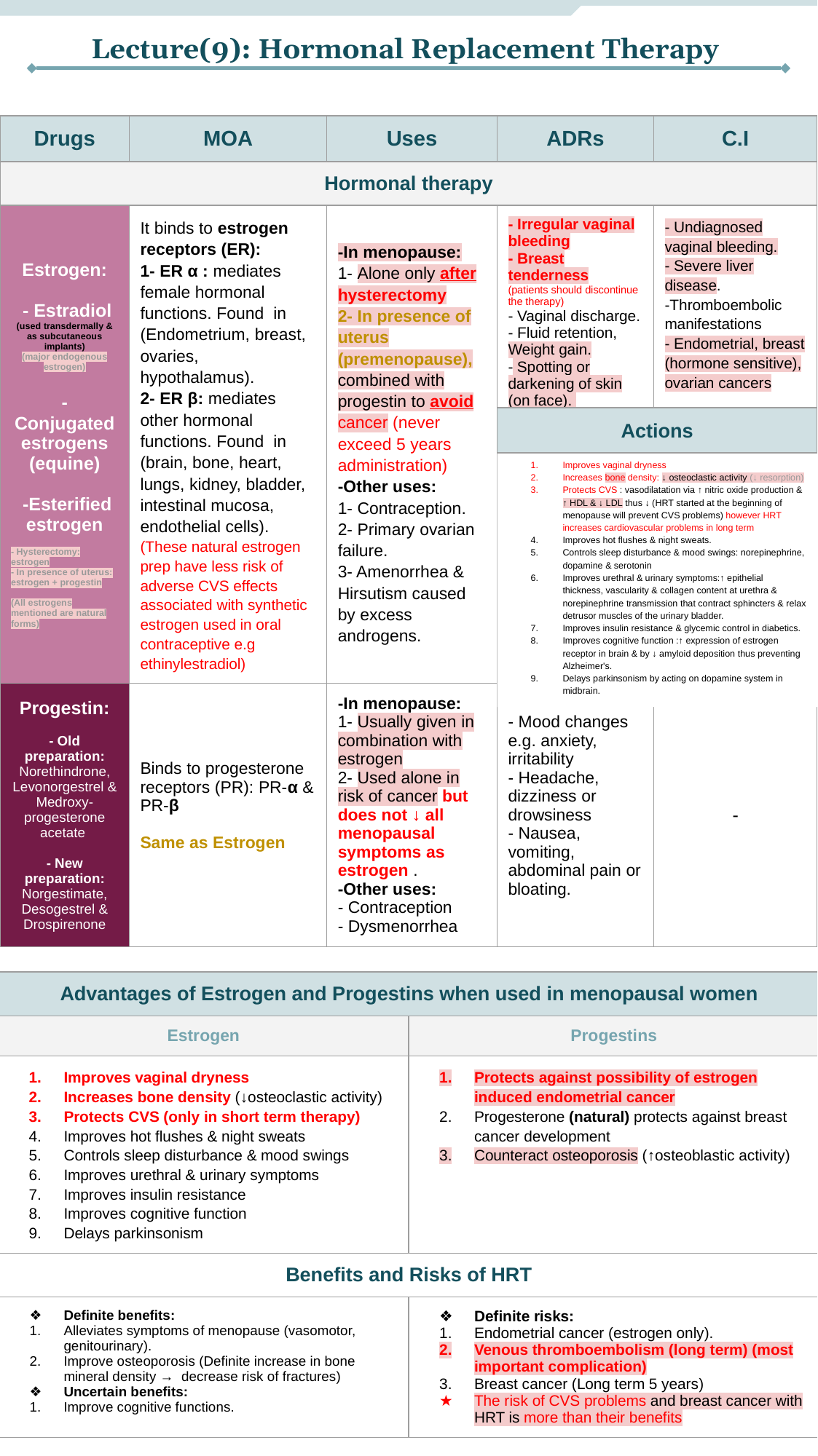

Lecture(9): Hormonal Replacement Therapy
| Drugs | MOA | Uses | ADRs | C.I |
| --- | --- | --- | --- | --- |
| Hormonal therapy |  |  |  |  |
| Estrogen: - Estradiol (used transdermally & as subcutaneous implants) (major endogenous estrogen) - Conjugated estrogens (equine) -Esterified estrogen - Hysterectomy: estrogen - In presence of uterus: estrogen + progestin (All estrogens mentioned are natural forms) | It binds to estrogen receptors (ER): 1- ER α : mediates female hormonal functions. Found in (Endometrium, breast, ovaries, hypothalamus). 2- ER β: mediates other hormonal functions. Found in (brain, bone, heart, lungs, kidney, bladder, intestinal mucosa, endothelial cells). (These natural estrogen prep have less risk of adverse CVS effects associated with synthetic estrogen used in oral contraceptive e.g ethinylestradiol) | -In menopause: 1- Alone only after hysterectomy 2- In presence of uterus (premenopause), combined with progestin to avoid cancer (never exceed 5 years administration) -Other uses: 1- Contraception. 2- Primary ovarian failure. 3- Amenorrhea & Hirsutism caused by excess androgens. | - Irregular vaginal bleeding - Breast tenderness (patients should discontinue the therapy) - Vaginal discharge. - Fluid retention, Weight gain. - Spotting or darkening of skin (on face). | - Undiagnosed vaginal bleeding. - Severe liver disease. -Thromboembolic manifestations - Endometrial, breast (hormone sensitive), ovarian cancers |
| Progestin: - Old preparation: Norethindrone, Levonorgestrel & Medroxy- progesterone acetate - New preparation: Norgestimate, Desogestrel & Drospirenone | Binds to progesterone receptors (PR): PR-α & PR-β Same as Estrogen | -In menopause: 1- Usually given in combination with estrogen 2- Used alone in risk of cancer but does not ↓ all menopausal symptoms as estrogen . -Other uses: - Contraception - Dysmenorrhea | - Mood changes e.g. anxiety, irritability - Headache, dizziness or drowsiness - Nausea, vomiting, abdominal pain or bloating. | - |
Actions
Improves vaginal dryness
Increases bone density: ↓ osteoclastic activity (↓ resorption)
Protects CVS : vasodilatation via ↑ nitric oxide production & ↑ HDL & ↓ LDL thus ↓ (HRT started at the beginning of menopause will prevent CVS problems) however HRT increases cardiovascular problems in long term
Improves hot flushes & night sweats.
Controls sleep disturbance & mood swings: norepinephrine, dopamine & serotonin
Improves urethral & urinary symptoms:↑ epithelial thickness, vascularity & collagen content at urethra & norepinephrine transmission that contract sphincters & relax detrusor muscles of the urinary bladder.
Improves insulin resistance & glycemic control in diabetics.
Improves cognitive function :↑ expression of estrogen receptor in brain & by ↓ amyloid deposition thus preventing Alzheimer's.
Delays parkinsonism by acting on dopamine system in midbrain.
| Advantages of Estrogen and Progestins when used in menopausal women |  |
| --- | --- |
| Estrogen | Progestins |
| Improves vaginal dryness Increases bone density (↓osteoclastic activity) Protects CVS (only in short term therapy) Improves hot flushes & night sweats Controls sleep disturbance & mood swings Improves urethral & urinary symptoms Improves insulin resistance Improves cognitive function Delays parkinsonism | Protects against possibility of estrogen induced endometrial cancer Progesterone (natural) protects against breast cancer development Counteract osteoporosis (↑osteoblastic activity) |
| Benefits and Risks of HRT |  |
| Definite benefits: Alleviates symptoms of menopause (vasomotor, genitourinary). Improve osteoporosis (Definite increase in bone mineral density → decrease risk of fractures) Uncertain benefits: Improve cognitive functions. | Definite risks: Endometrial cancer (estrogen only). Venous thromboembolism (long term) (most important complication) Breast cancer (Long term 5 years) The risk of CVS problems and breast cancer with HRT is more than their benefits |